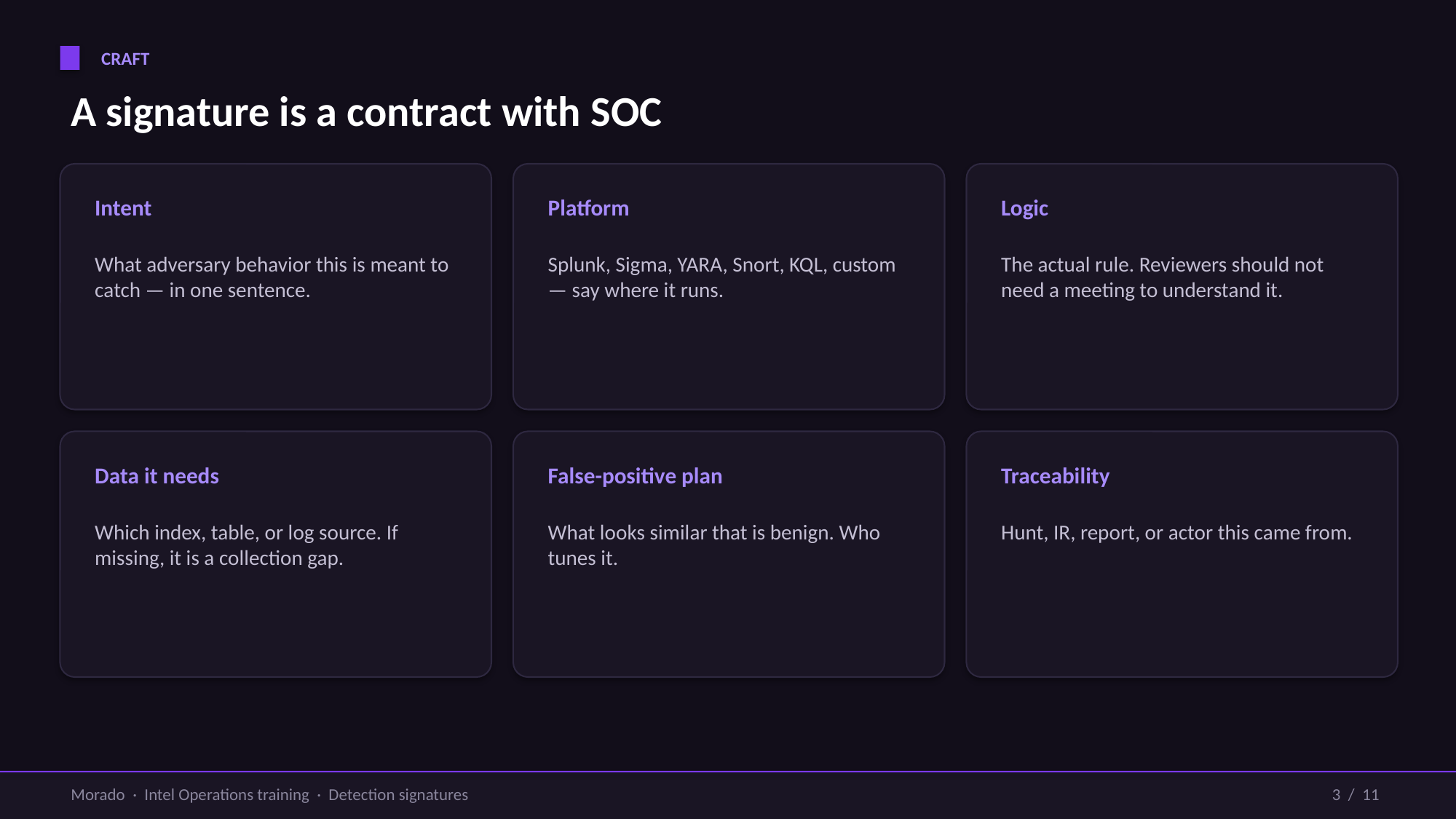

CRAFT

A signature is a contract with SOC

Intent
Platform
Logic
What adversary behavior this is meant to catch — in one sentence.
Splunk, Sigma, YARA, Snort, KQL, custom — say where it runs.
The actual rule. Reviewers should not need a meeting to understand it.

Data it needs
False-positive plan
Traceability
Which index, table, or log source. If missing, it is a collection gap.
What looks similar that is benign. Who tunes it.
Hunt, IR, report, or actor this came from.

Morado  ·  Intel Operations training  ·  Detection signatures
3  /  11